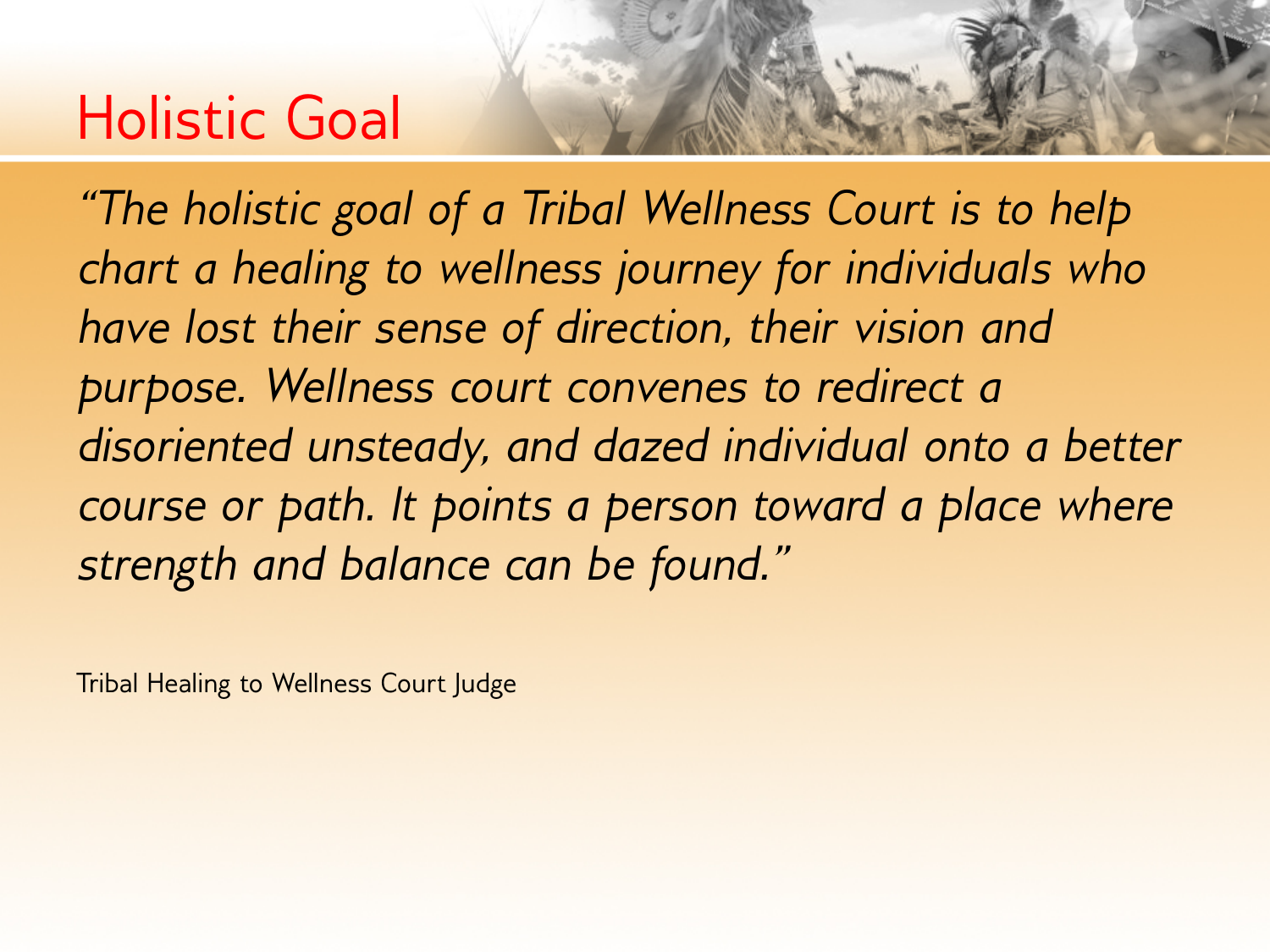

# Holistic Goal
“The holistic goal of a Tribal Wellness Court is to help chart a healing to wellness journey for individuals who have lost their sense of direction, their vision and purpose. Wellness court convenes to redirect a disoriented unsteady, and dazed individual onto a better course or path. It points a person toward a place where strength and balance can be found.”

Tribal Healing to Wellness Court Judge